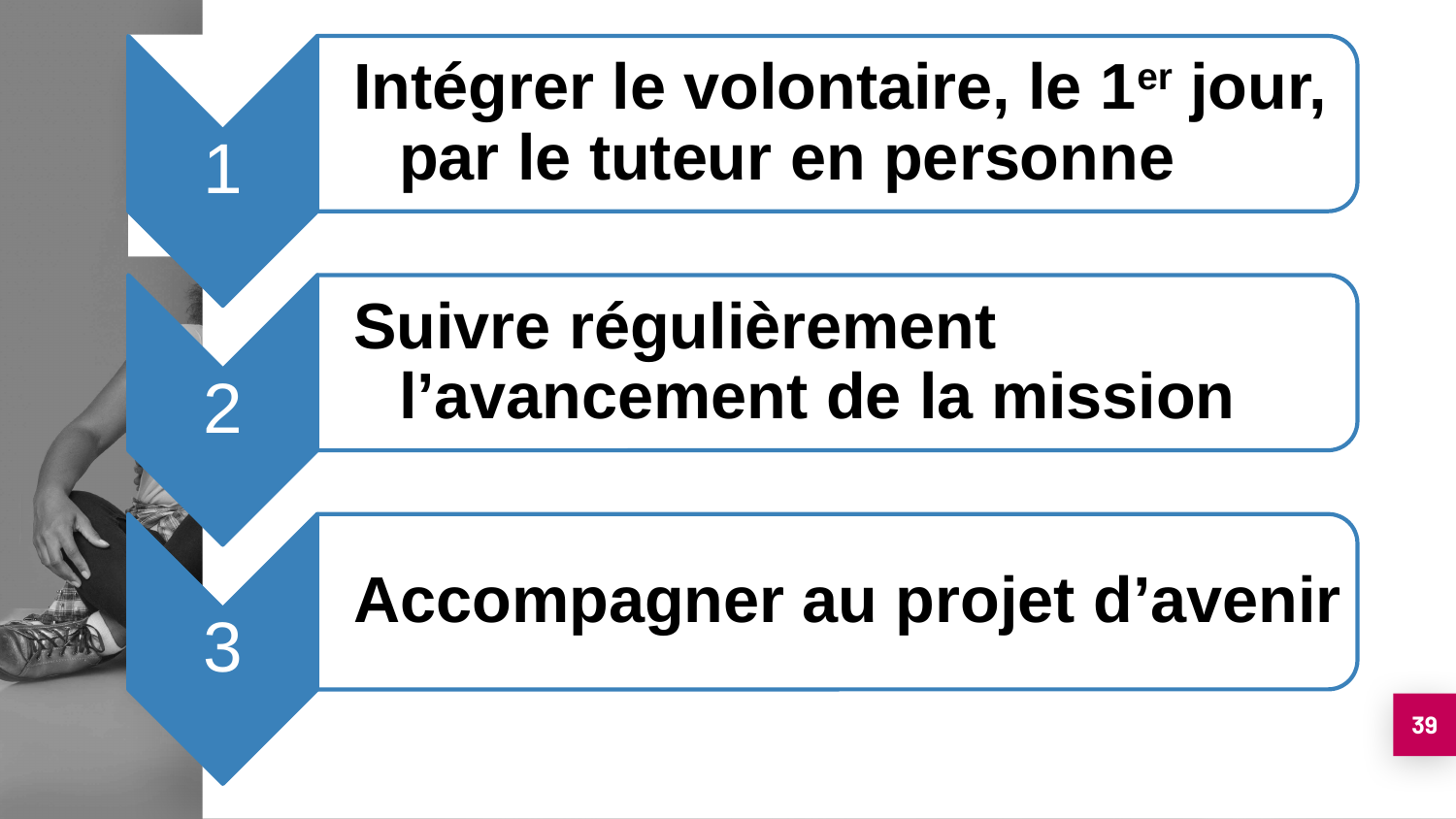

1
Intégrer le volontaire, le 1er jour, par le tuteur en personne
2
Suivre régulièrement l’avancement de la mission
3
Accompagner au projet d’avenir
39